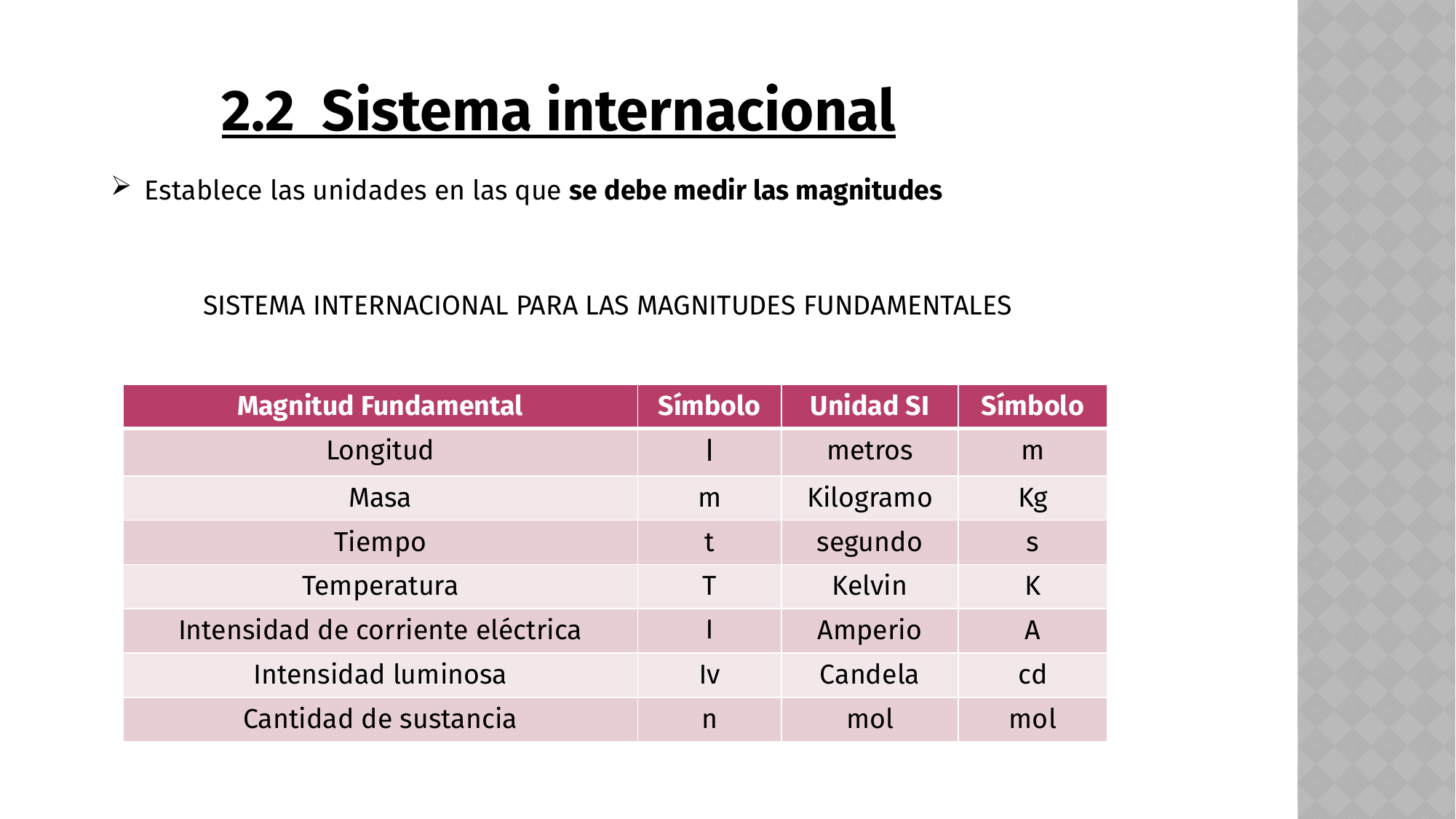

# 2.2  Sistema internacional
Establece las unidades en las que se debe medir las magnitudes
SISTEMA INTERNACIONAL PARA LAS MAGNITUDES FUNDAMENTALES
| Magnitud Fundamental | Símbolo | Unidad SI | Símbolo |
| --- | --- | --- | --- |
| Longitud | l | metros | m |
| Masa | m | Kilogramo | Kg |
| Tiempo | t | segundo | s |
| Temperatura | T | Kelvin | K |
| Intensidad de corriente eléctrica | I | Amperio | A |
| Intensidad luminosa | Iv | Candela | cd |
| Cantidad de sustancia | n | mol | mol |